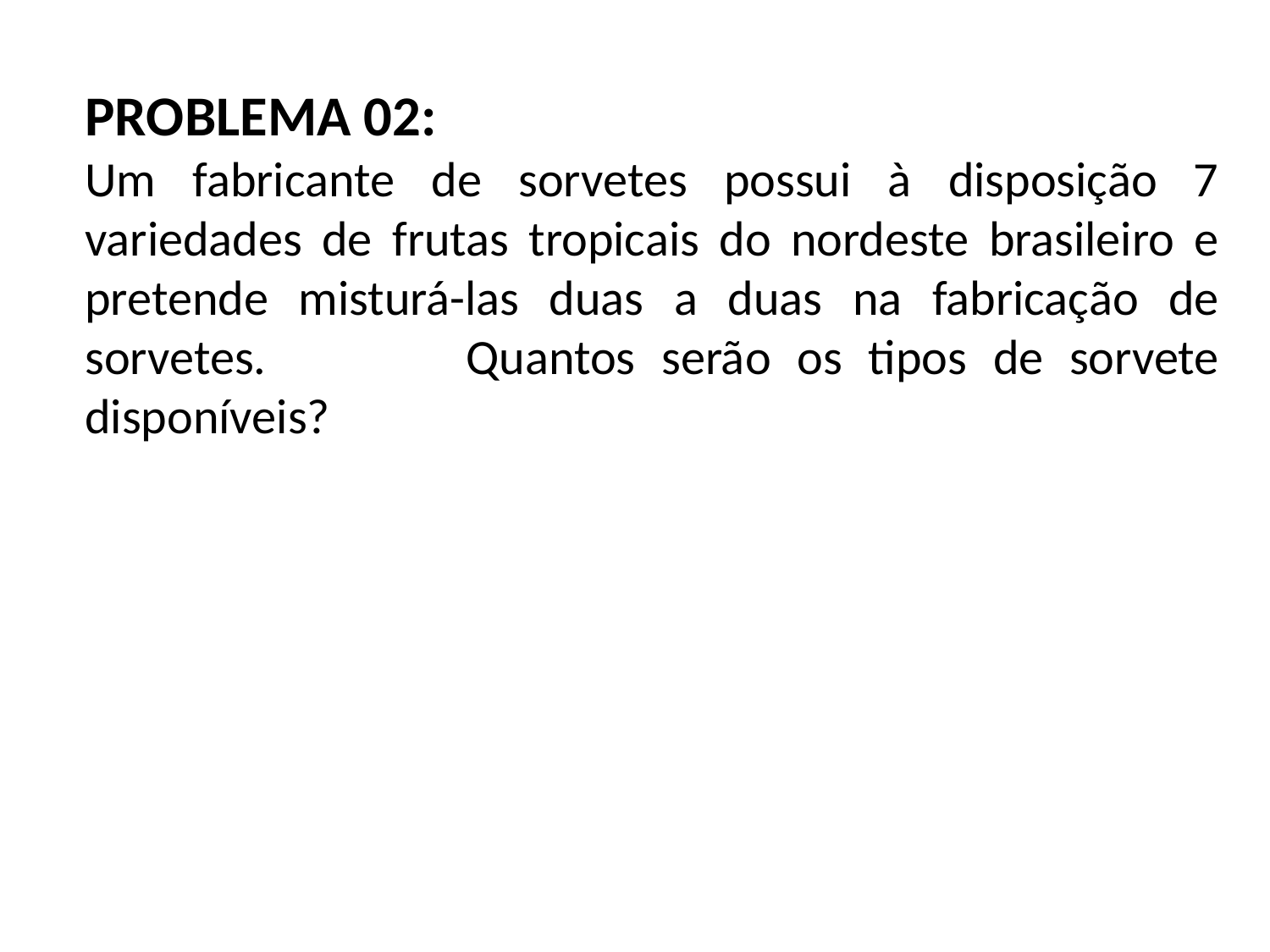

PROBLEMA 02:
Um fabricante de sorvetes possui à disposição 7 variedades de frutas tropicais do nordeste brasileiro e pretende misturá-las duas a duas na fabricação de sorvetes.		Quantos serão os tipos de sorvete disponíveis?